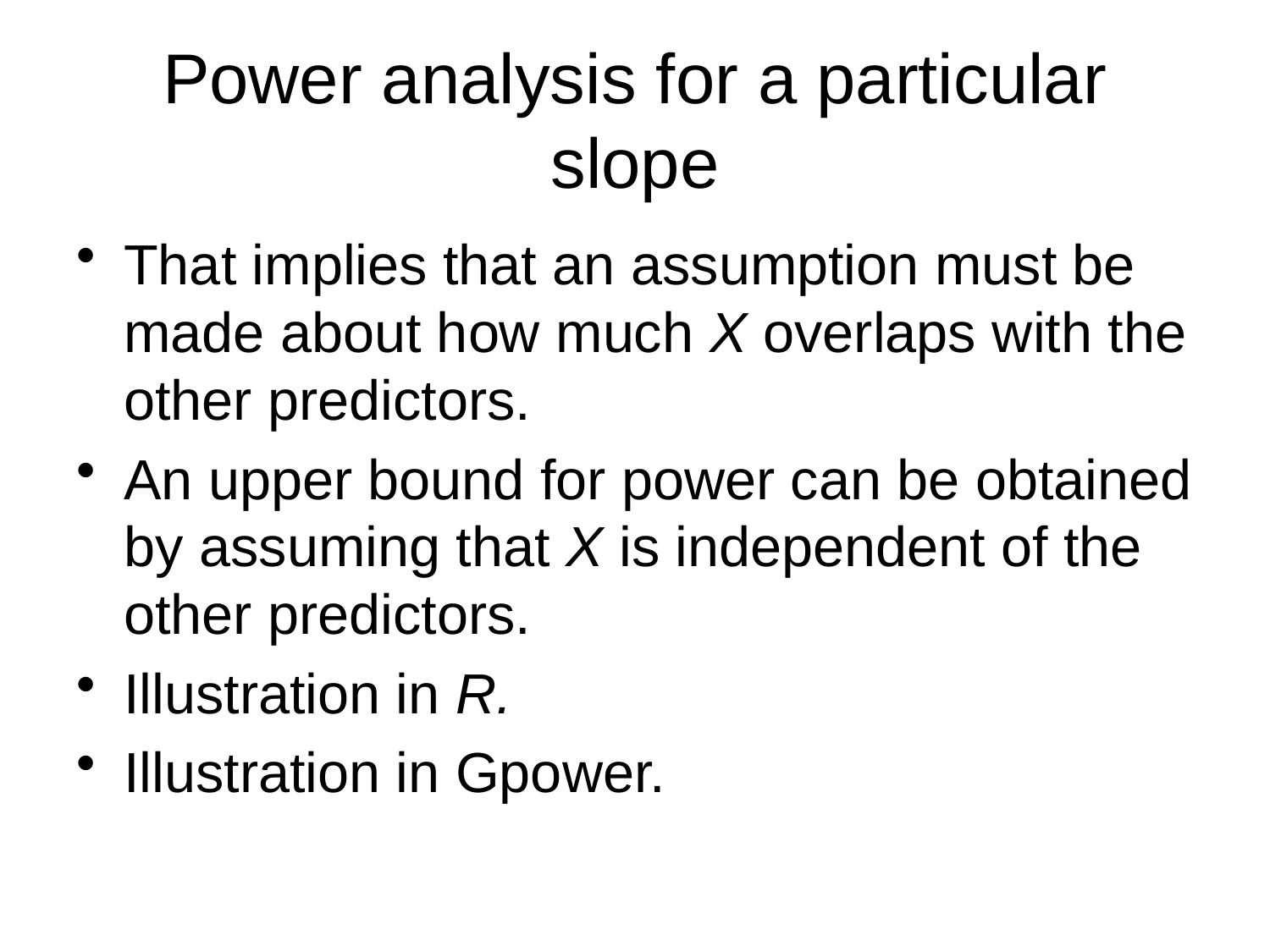

# Power analysis for a particular slope
That implies that an assumption must be made about how much X overlaps with the other predictors.
An upper bound for power can be obtained by assuming that X is independent of the other predictors.
Illustration in R.
Illustration in Gpower.